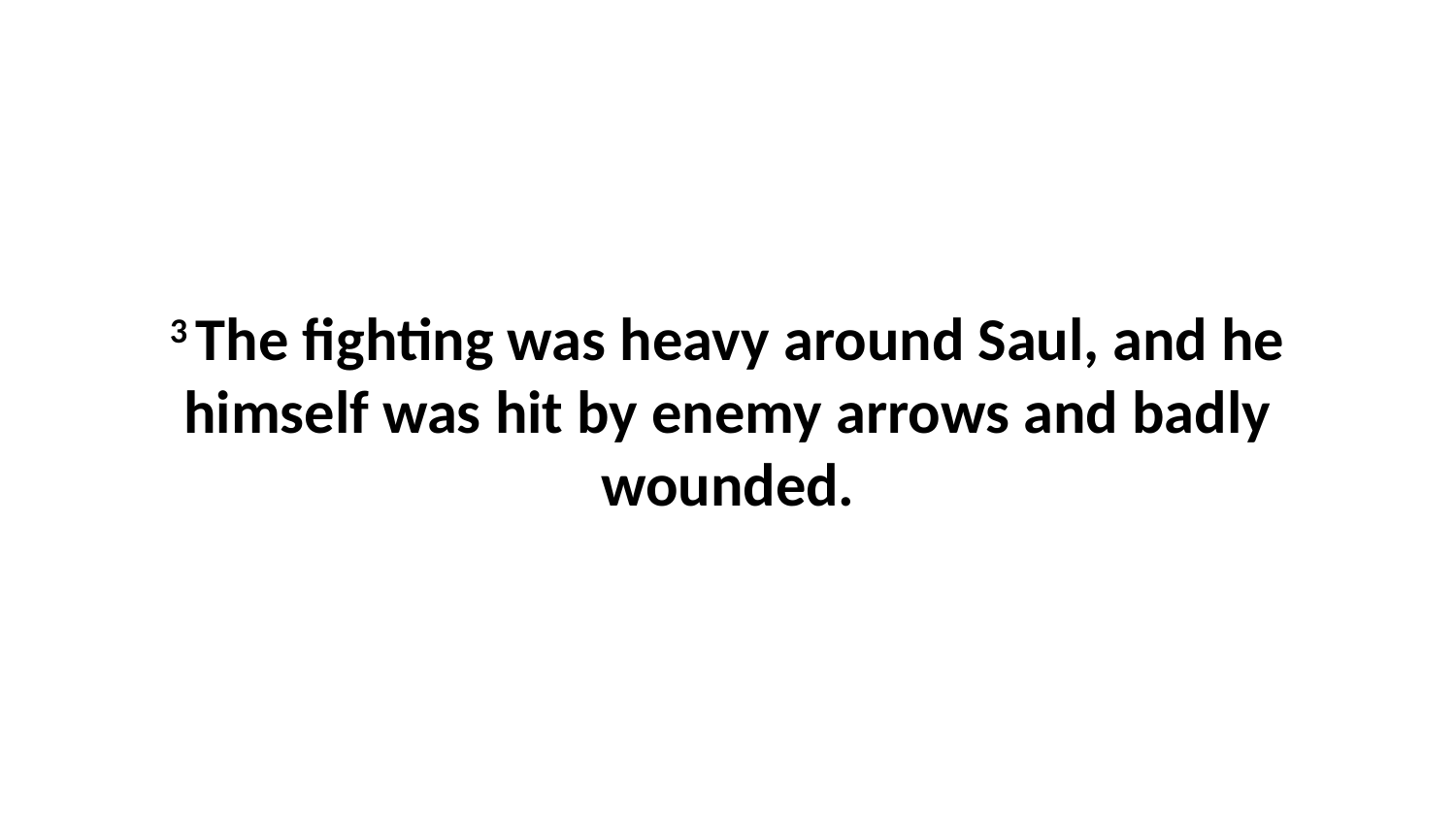

3 The fighting was heavy around Saul, and he himself was hit by enemy arrows and badly wounded.